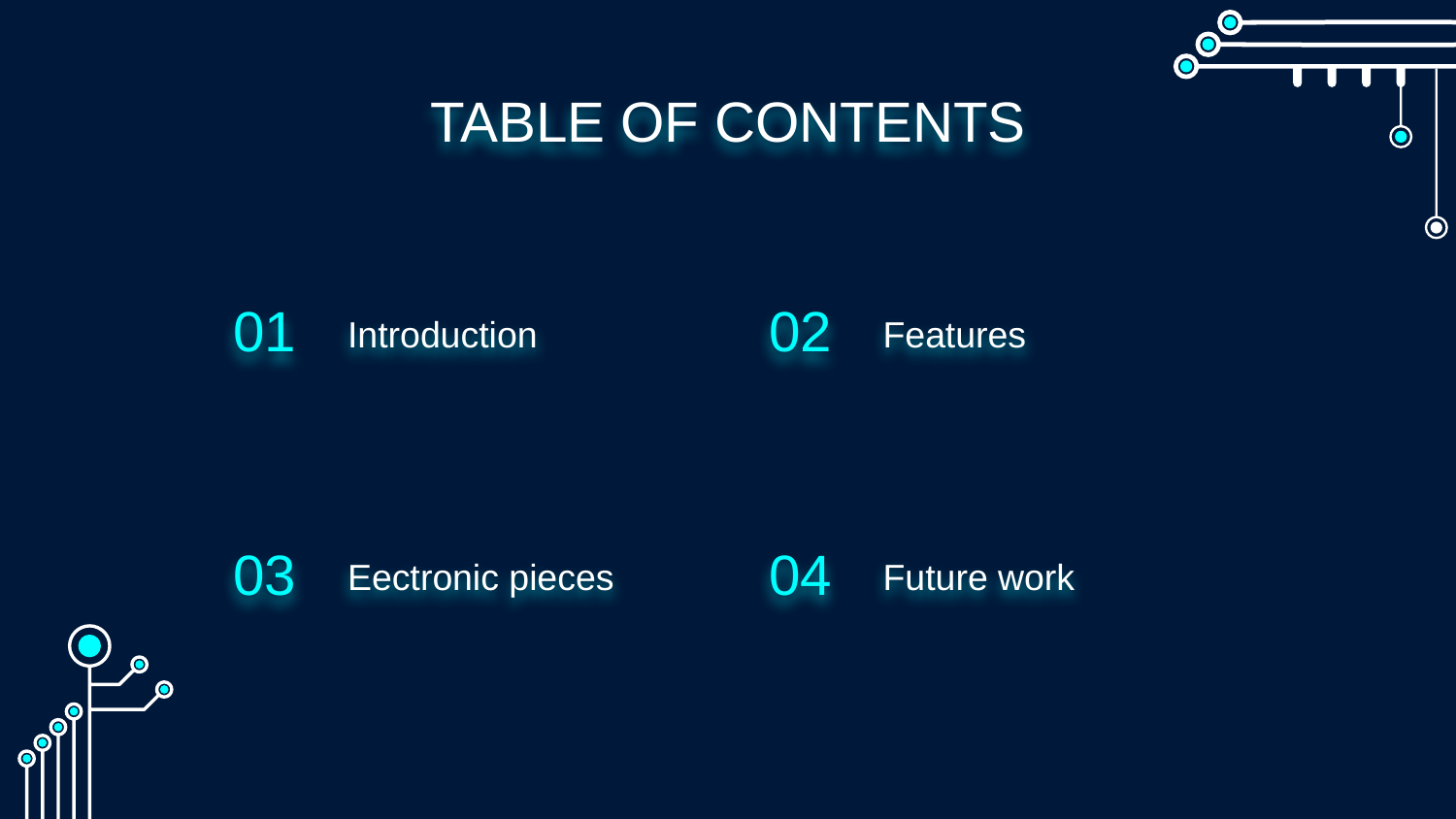

# TABLE OF CONTENTS
Introduction
Features
01
02
Eectronic pieces
Future work
03
04